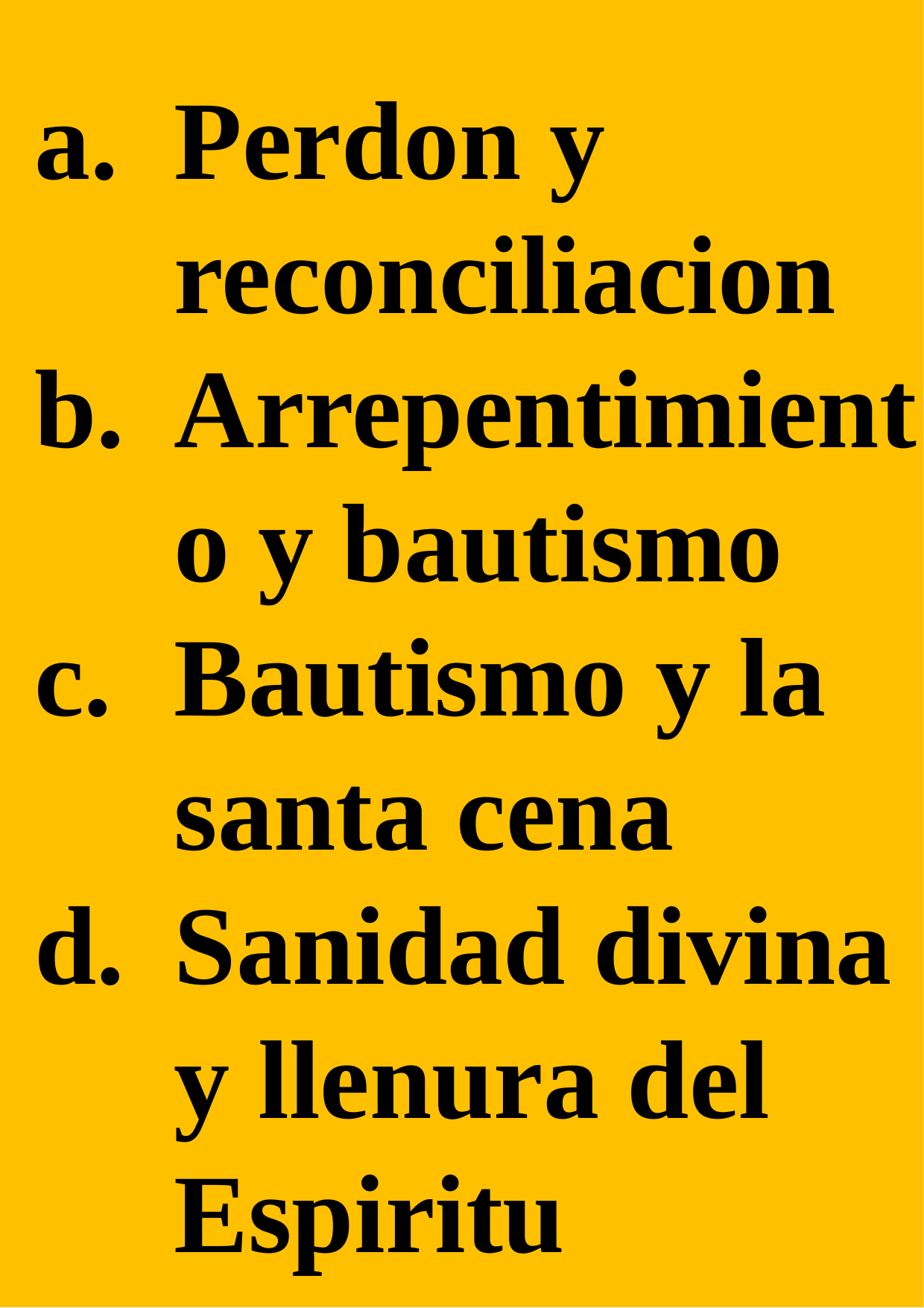

Perdon y reconciliacion
Arrepentimiento y bautismo
Bautismo y la santa cena
Sanidad divina y llenura del Espiritu